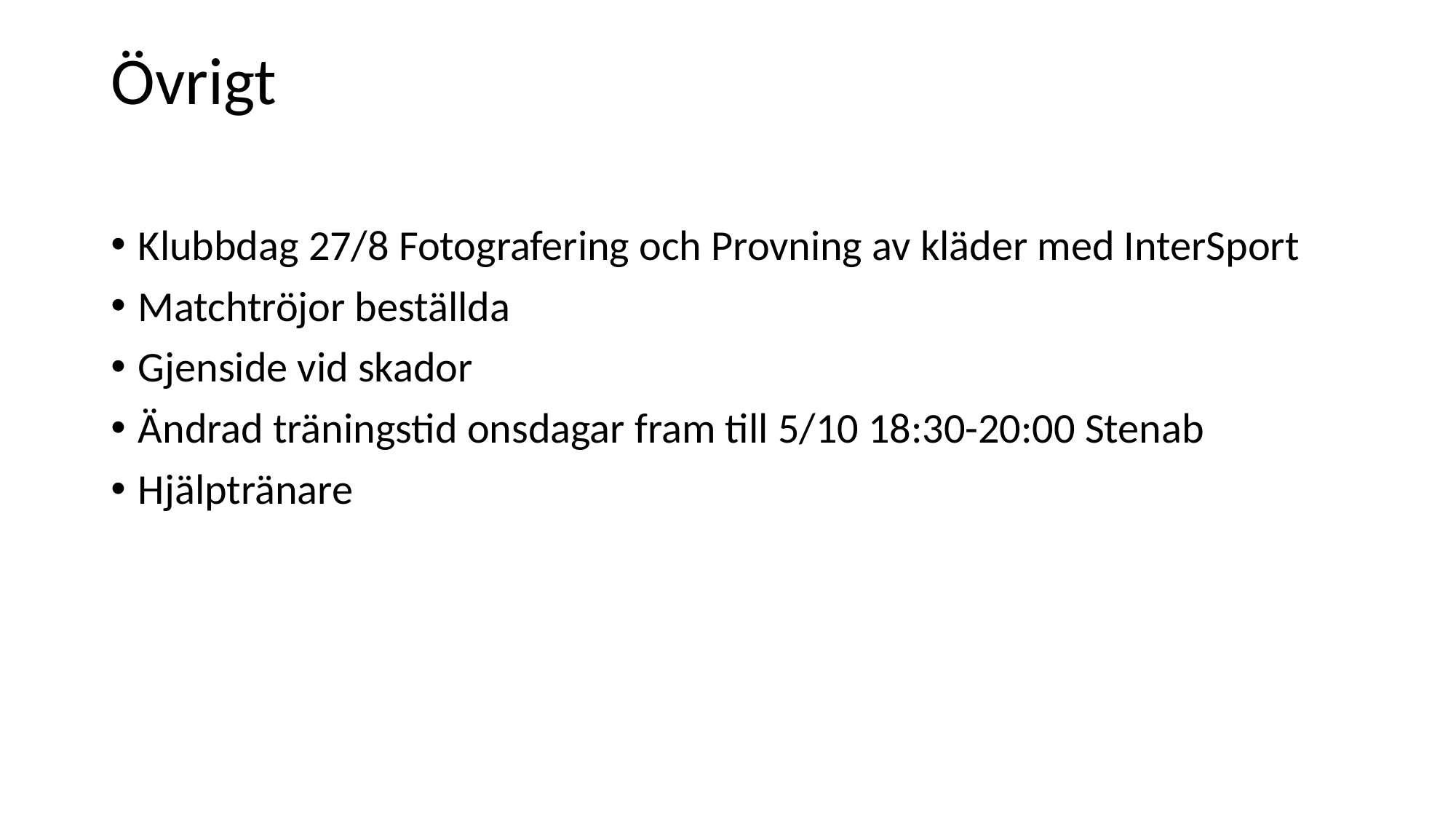

# Övrigt
Klubbdag 27/8 Fotografering och Provning av kläder med InterSport
Matchtröjor beställda
Gjenside vid skador
Ändrad träningstid onsdagar fram till 5/10 18:30-20:00 Stenab
Hjälptränare